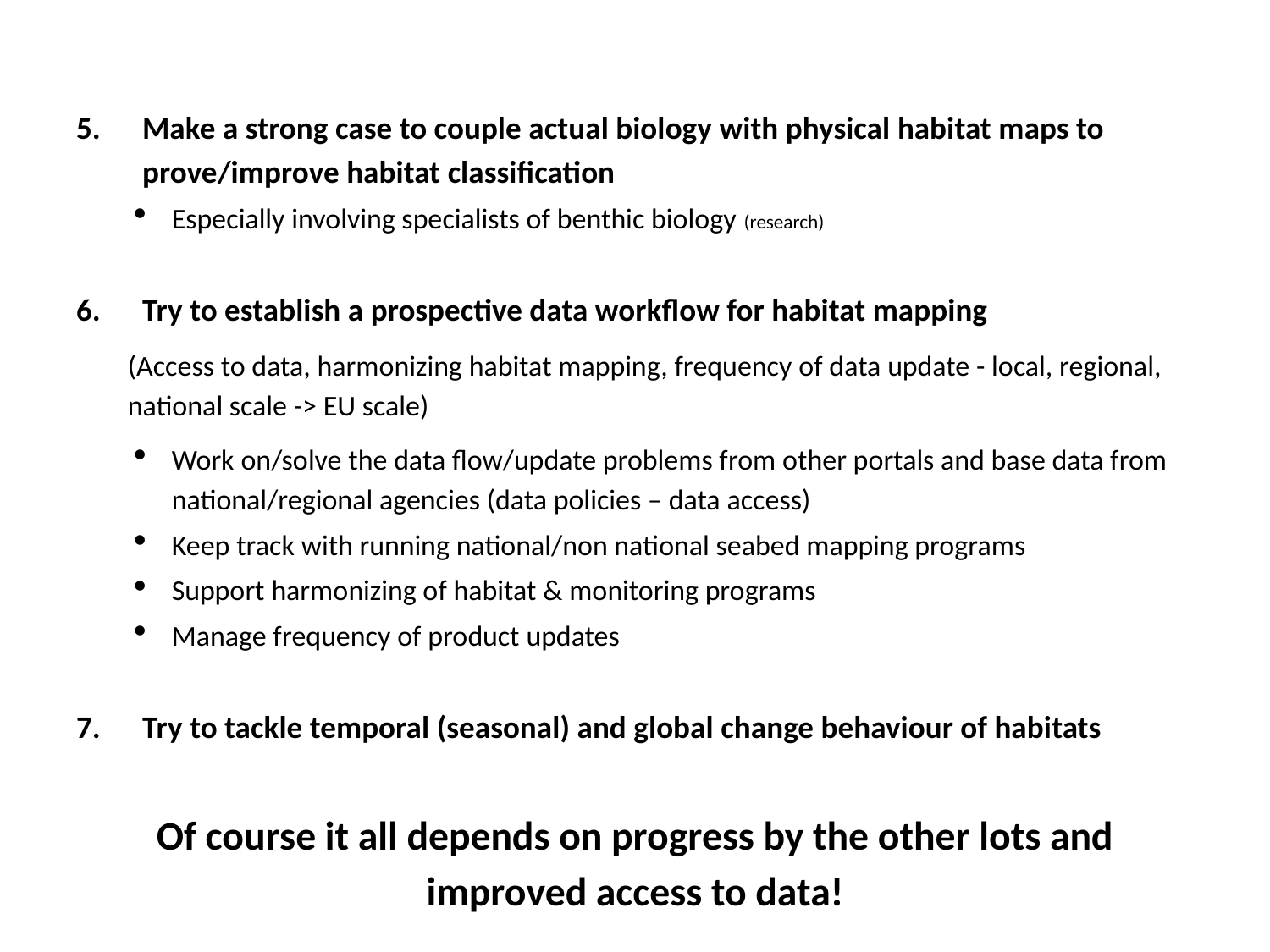

Make a strong case to couple actual biology with physical habitat maps to prove/improve habitat classification
Especially involving specialists of benthic biology (research)

Try to establish a prospective data workflow for habitat mapping
(Access to data, harmonizing habitat mapping, frequency of data update - local, regional, national scale -> EU scale)
Work on/solve the data flow/update problems from other portals and base data from national/regional agencies (data policies – data access)
Keep track with running national/non national seabed mapping programs
Support harmonizing of habitat & monitoring programs
Manage frequency of product updates

Try to tackle temporal (seasonal) and global change behaviour of habitats

Of course it all depends on progress by the other lots and improved access to data!